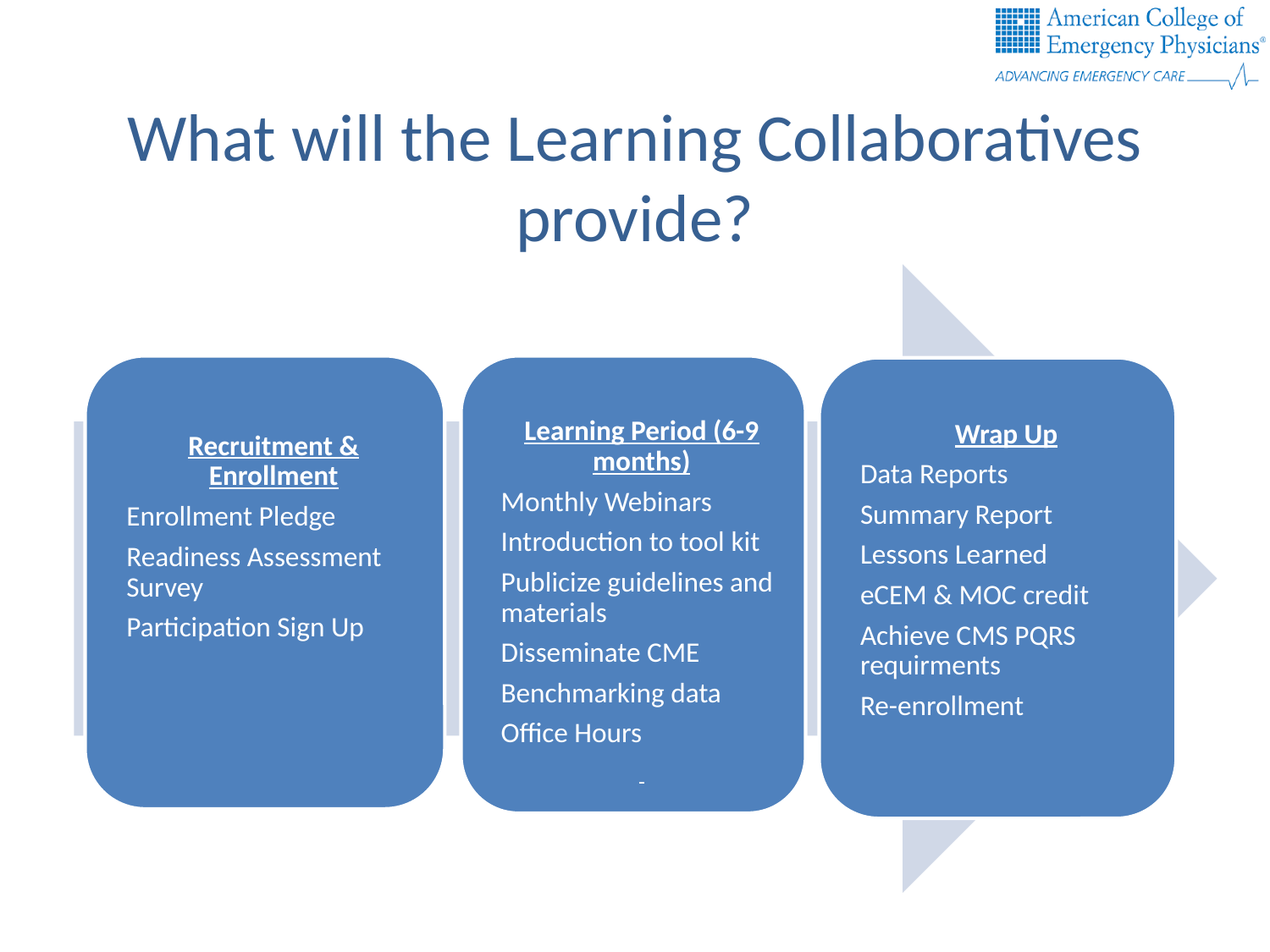

# What will the Learning Collaboratives provide?

Recruitment & Enrollment
Enrollment Pledge
Readiness Assessment Survey
Participation Sign Up

Learning Period (6-9 months)
Monthly Webinars
Introduction to tool kit
Publicize guidelines and materials
Disseminate CME
Benchmarking data
Office Hours

Wrap Up
Data Reports
Summary Report
Lessons Learned
eCEM & MOC credit
Achieve CMS PQRS requirments
Re-enrollment